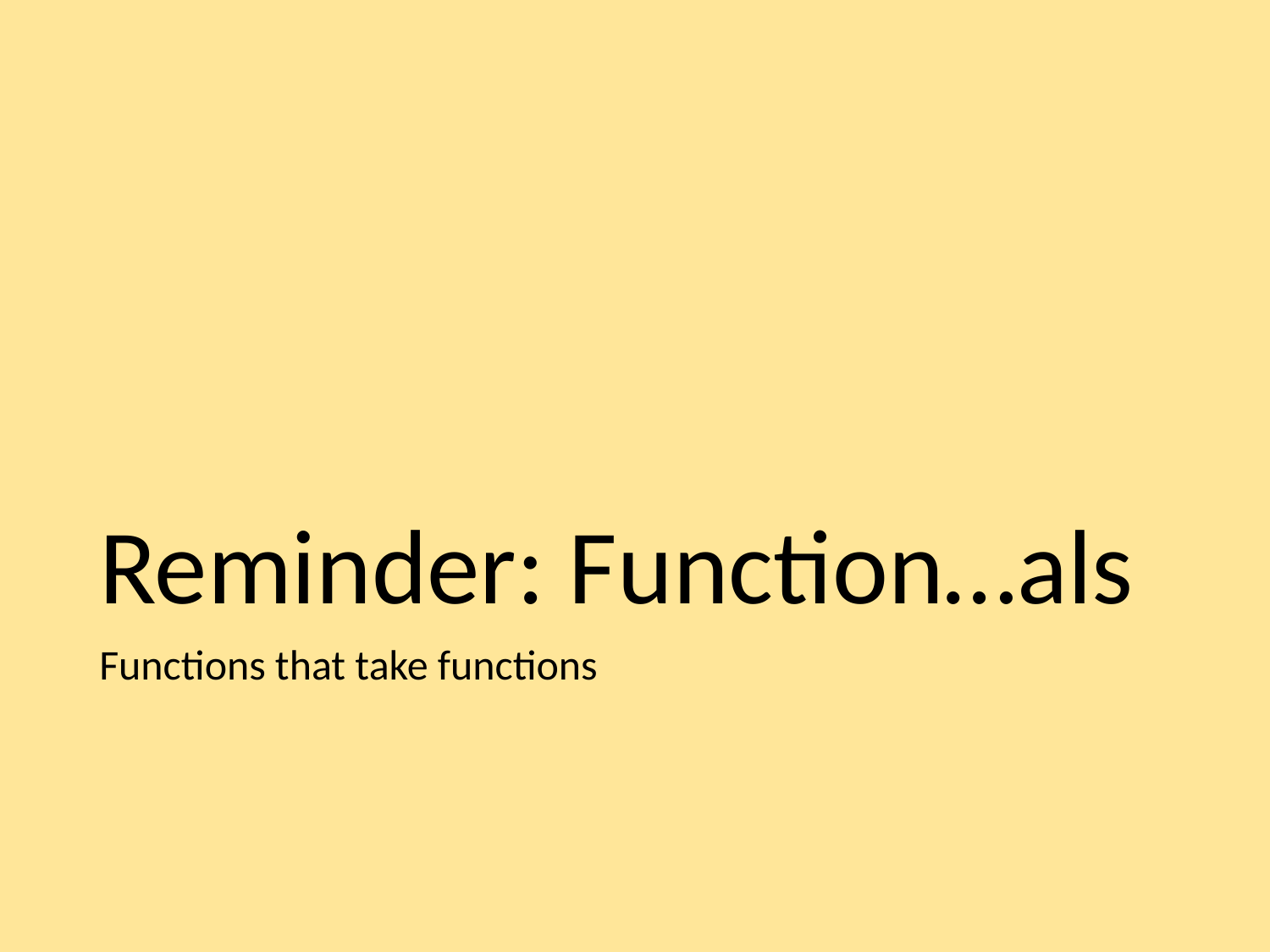

# Reminder: Function…als
Functions that take functions